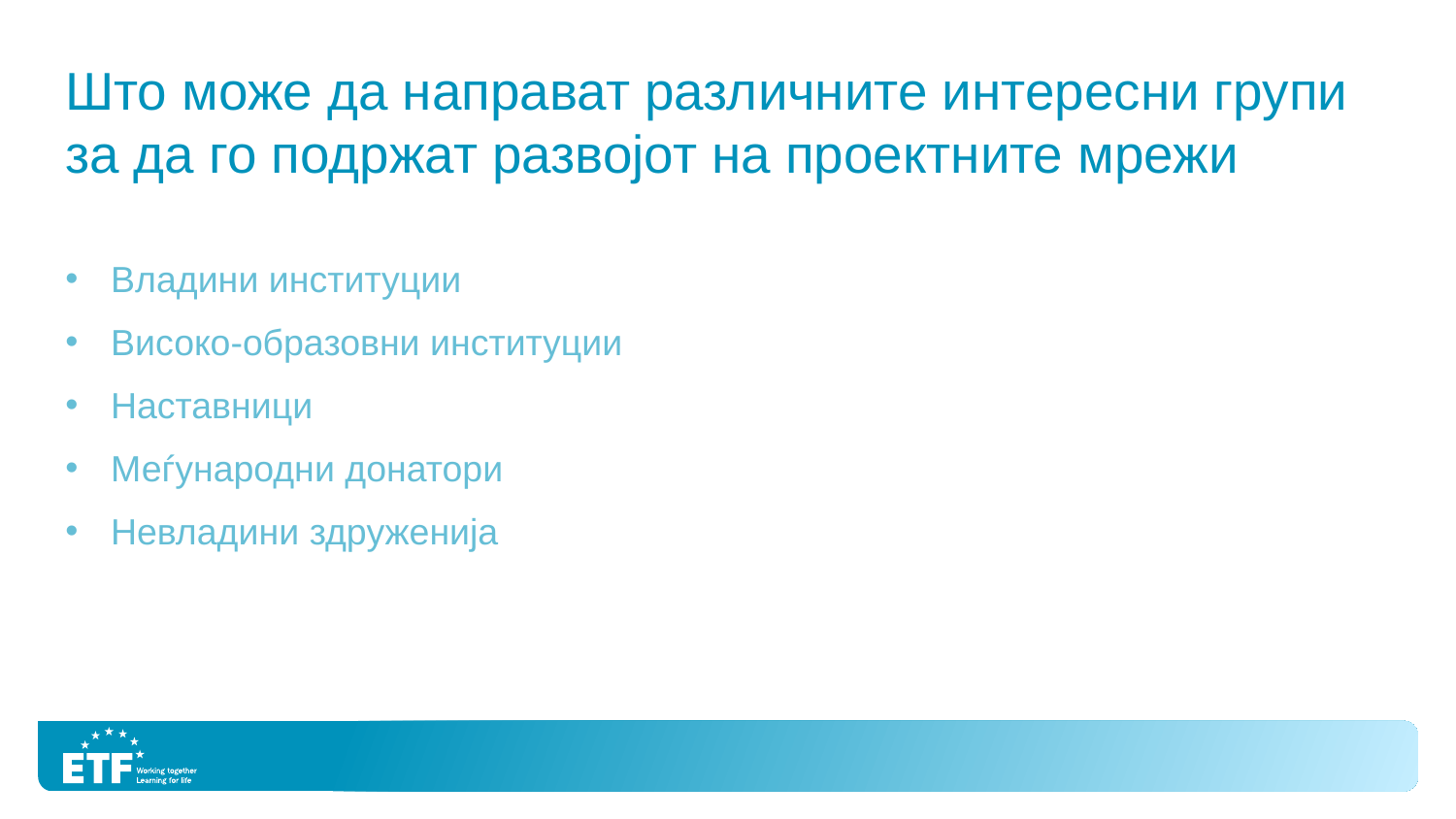

# Што може да направат различните интересни групи за да го подржат развојот на проектните мрежи
Владини институции
Високо-образовни институции
Наставници
Меѓународни донатори
Невладини здруженија